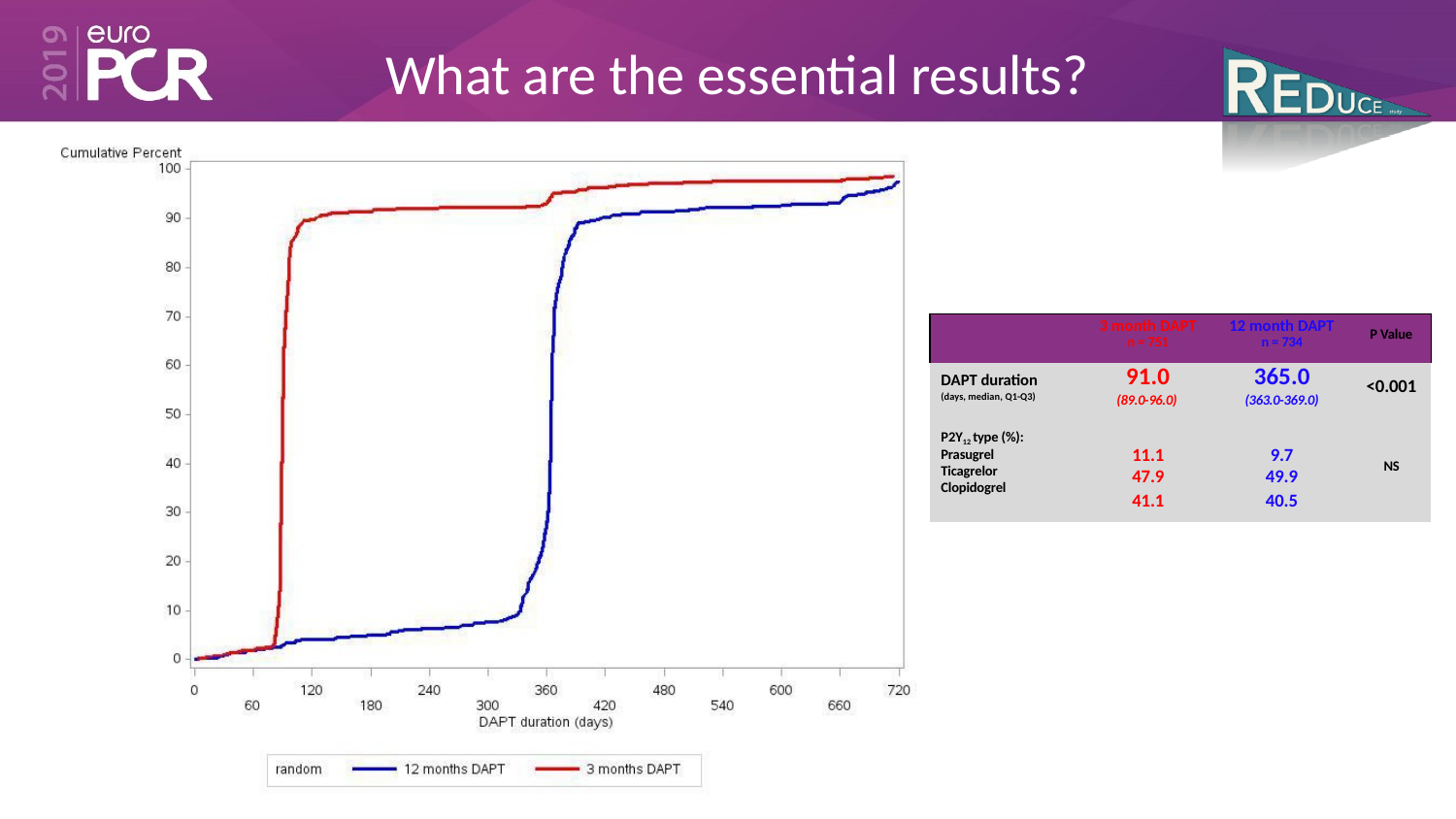

# What are the essential results?

|  | 3 month DAPT n = 751 | 12 month DAPT n = 734 | P Value |
| --- | --- | --- | --- |
| DAPT duration (days, median, Q1-Q3) | 91.0 (89.0-96.0) | 365.0 (363.0-369.0) | <0.001 |
| P2Y12 type (%): Prasugrel Ticagrelor Clopidogrel | 11.1 47.9 41.1 | 9.7 49.9 40.5 | NS |